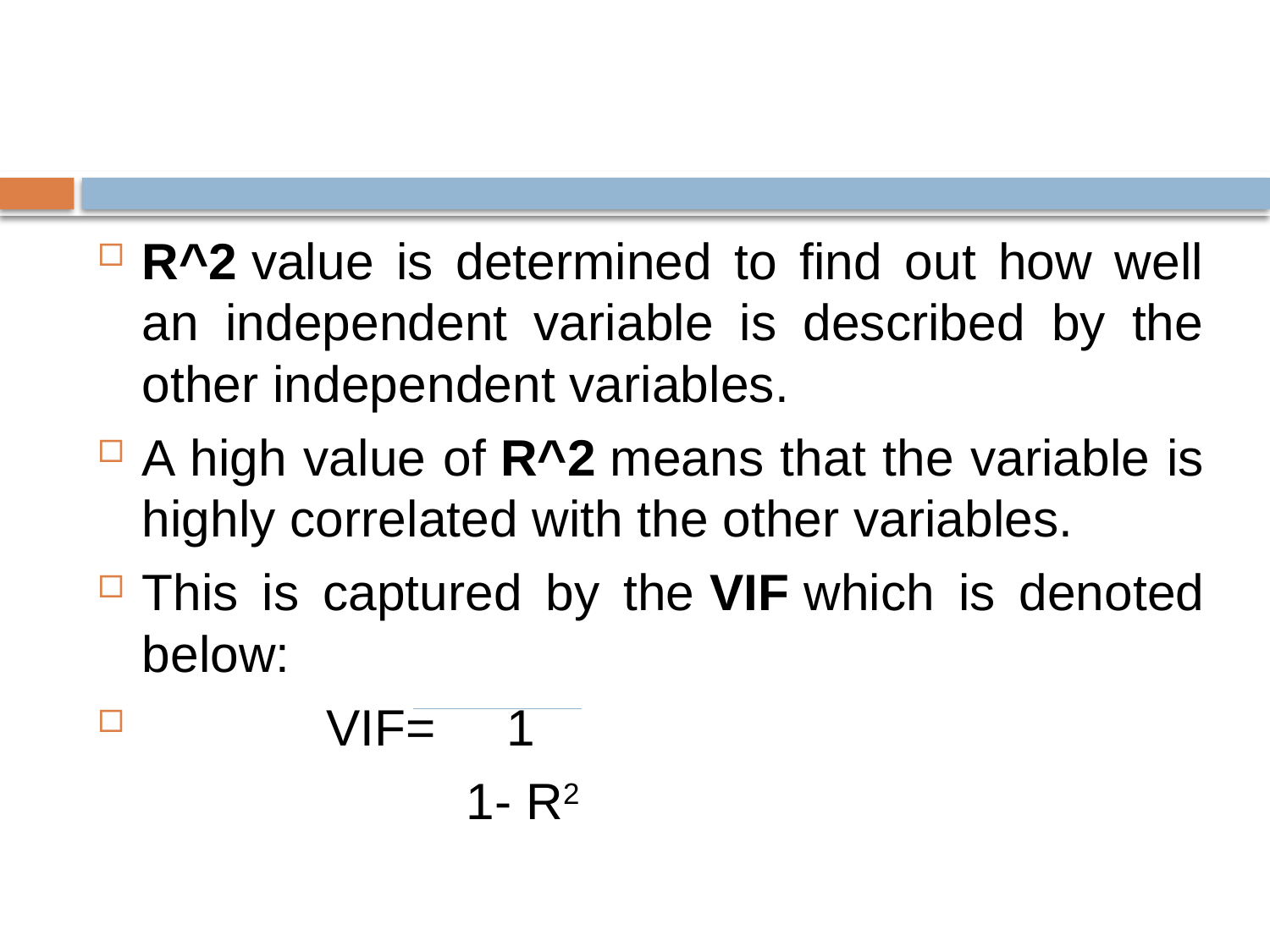

R^2 value is determined to find out how well an independent variable is described by the other independent variables.
A high value of R^2 means that the variable is highly correlated with the other variables.
This is captured by the VIF which is denoted below:
             VIF=     1
                          1- R2